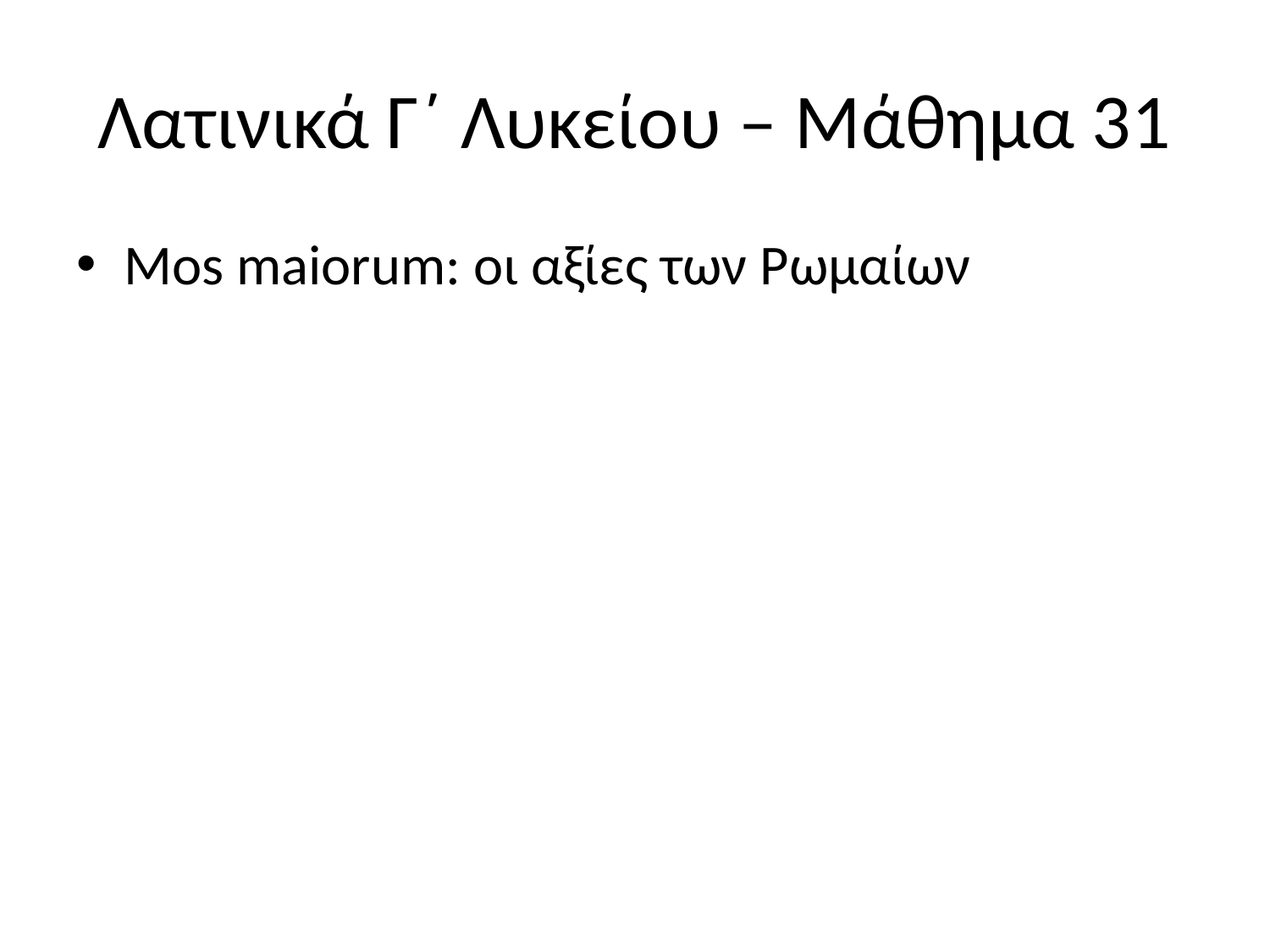

# Λατινικά Γ΄ Λυκείου – Μάθημα 31
Mos maiorum: οι αξίες των Ρωμαίων